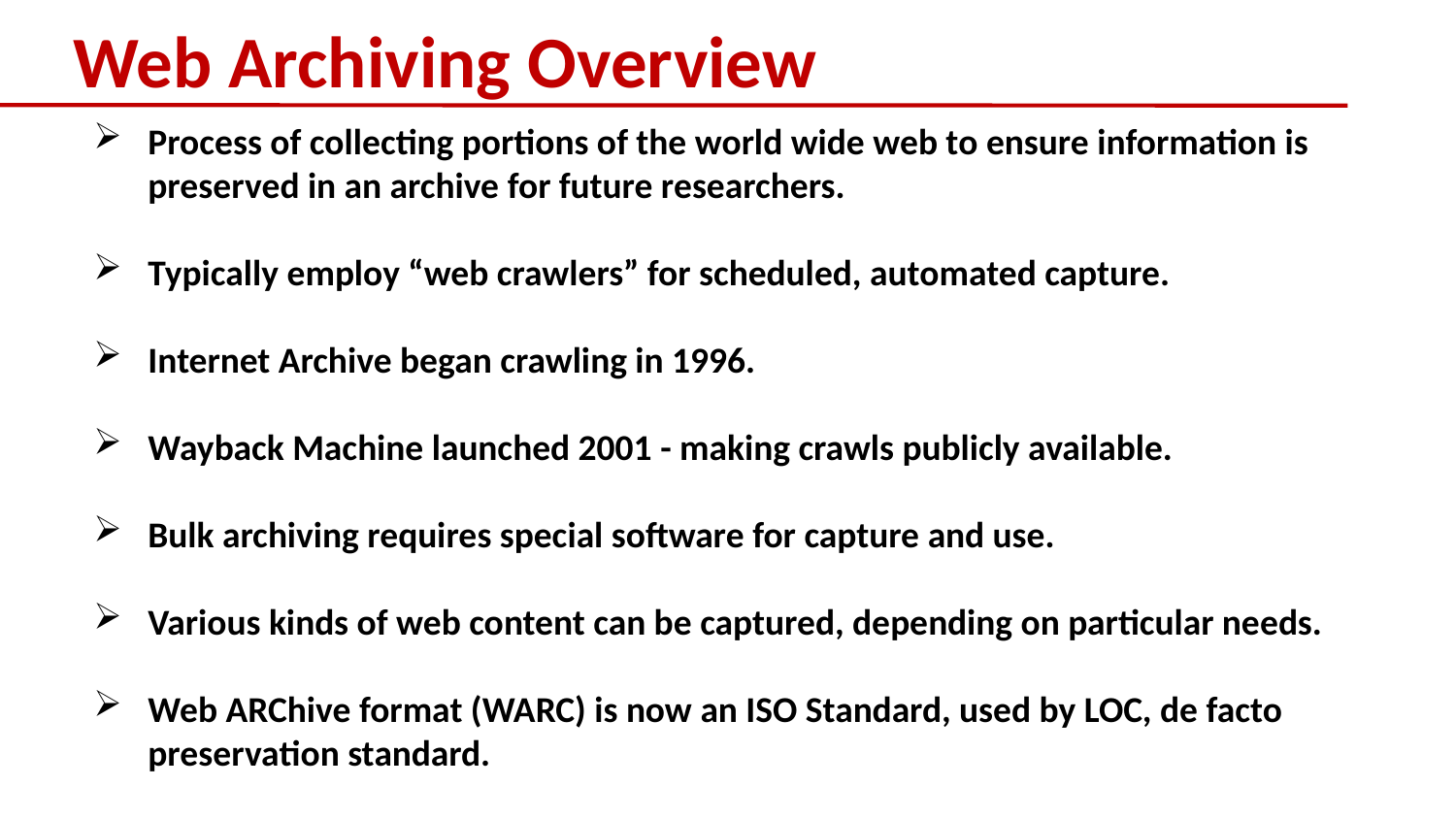

# Web Archiving Overview
Process of collecting portions of the world wide web to ensure information is preserved in an archive for future researchers.
Typically employ “web crawlers” for scheduled, automated capture.

Internet Archive began crawling in 1996.

Wayback Machine launched 2001 - making crawls publicly available.

Bulk archiving requires special software for capture and use.

Various kinds of web content can be captured, depending on particular needs.

Web ARChive format (WARC) is now an ISO Standard, used by LOC, de facto preservation standard.